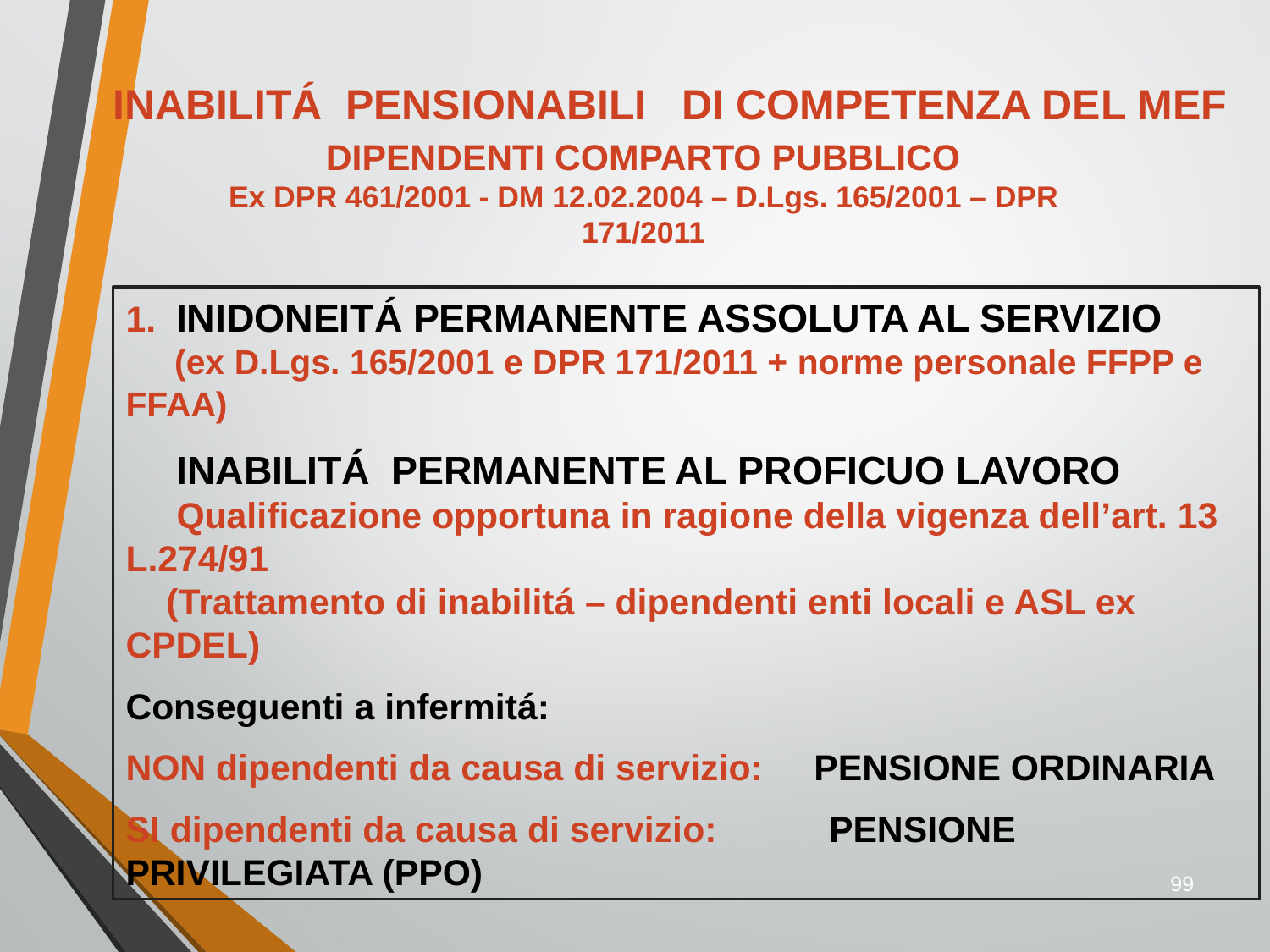

INABILITÁ  PENSIONABILI   DI COMPETENZA DEL MEF
DIPENDENTI COMPARTO PUBBLICO
Ex DPR 461/2001 - DM 12.02.2004 – D.Lgs. 165/2001 – DPR 171/2011
1.  INIDONEITÁ PERMANENTE ASSOLUTA AL SERVIZIO
     (ex D.Lgs. 165/2001 e DPR 171/2011 + norme personale FFPP e FFAA)

     INABILITÁ  PERMANENTE AL PROFICUO LAVORO
     Qualificazione opportuna in ragione della vigenza dell’art. 13 L.274/91
    (Trattamento di inabilitá – dipendenti enti locali e ASL ex  CPDEL)

Conseguenti a infermitá:

NON dipendenti da causa di servizio:     PENSIONE ORDINARIA

SI dipendenti da causa di servizio:           PENSIONE PRIVILEGIATA (PPO)
99